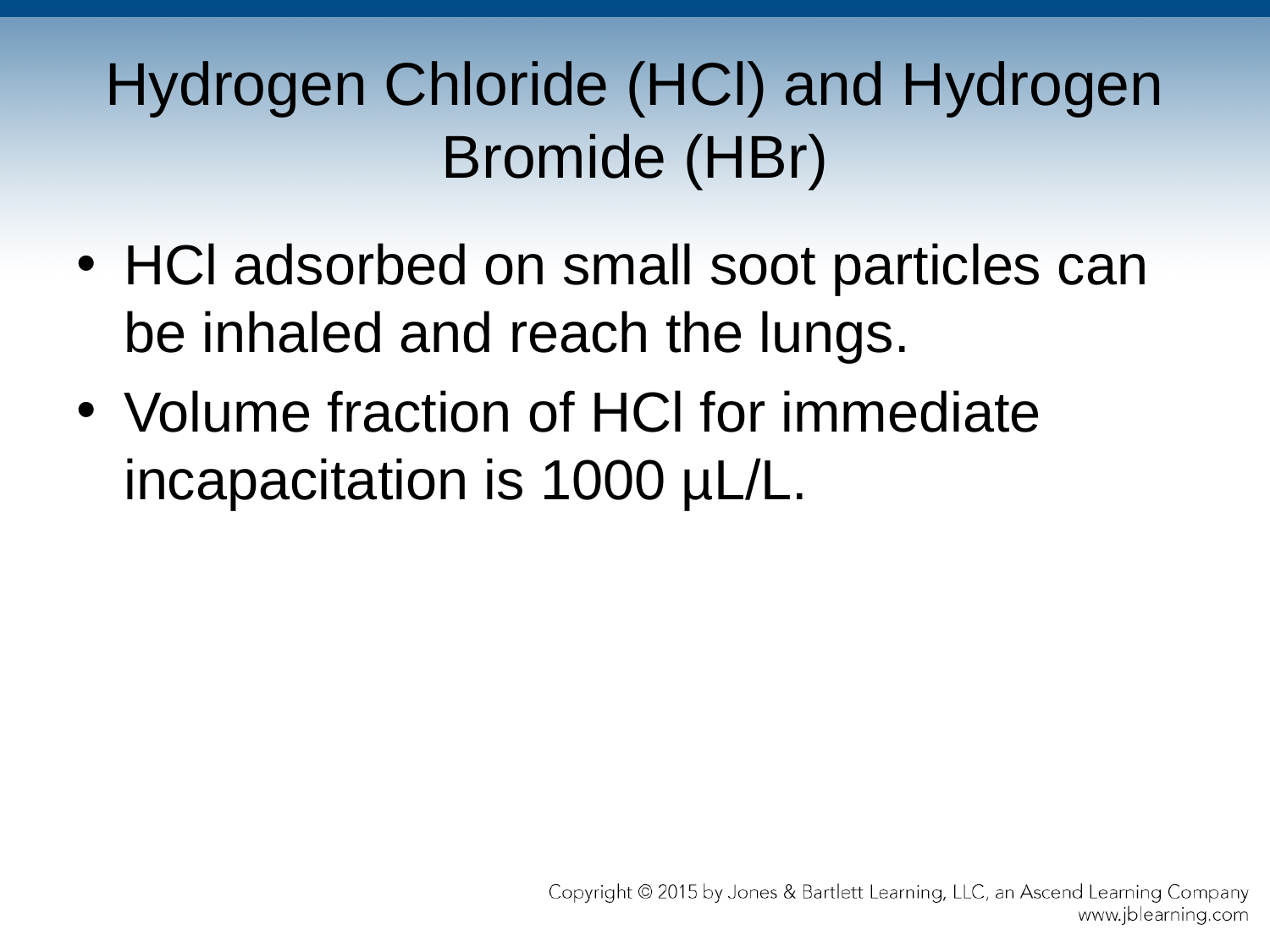

# Hydrogen Chloride (HCl) and Hydrogen Bromide (HBr)
HCl adsorbed on small soot particles can be inhaled and reach the lungs.
Volume fraction of HCl for immediate incapacitation is 1000 µL/L.